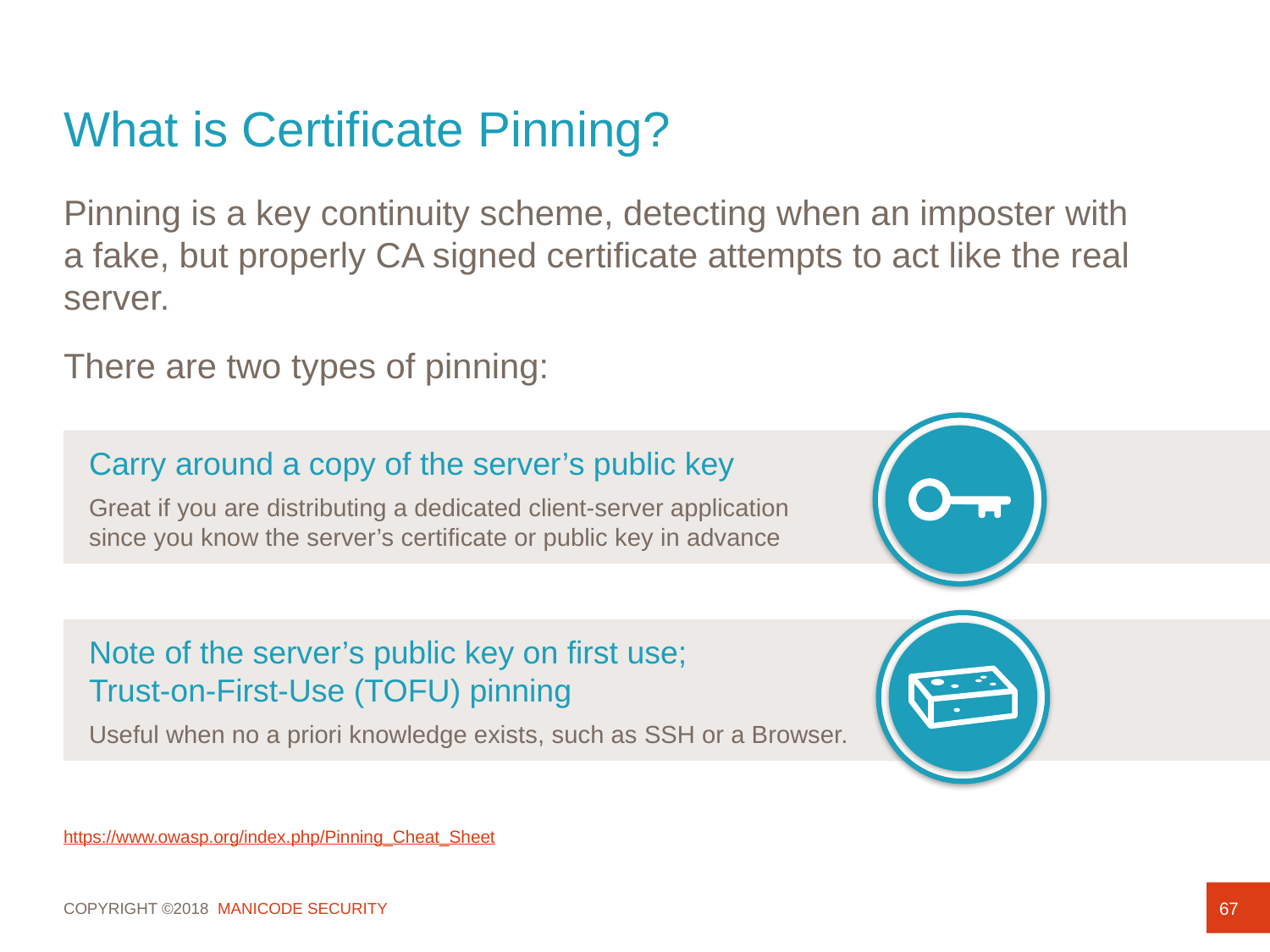

# What is Certificate Pinning?
Pinning is a key continuity scheme, detecting when an imposter with
a fake, but properly CA signed certificate attempts to act like the real server.
There are two types of pinning:

https://www.owasp.org/index.php/Pinning_Cheat_Sheet

Carry around a copy of the server’s public key
Great if you are distributing a dedicated client-server application
since you know the server’s certificate or public key in advance

Note of the server’s public key on first use;
Trust-on-First-Use (TOFU) pinning
Useful when no a priori knowledge exists, such as SSH or a Browser.
67